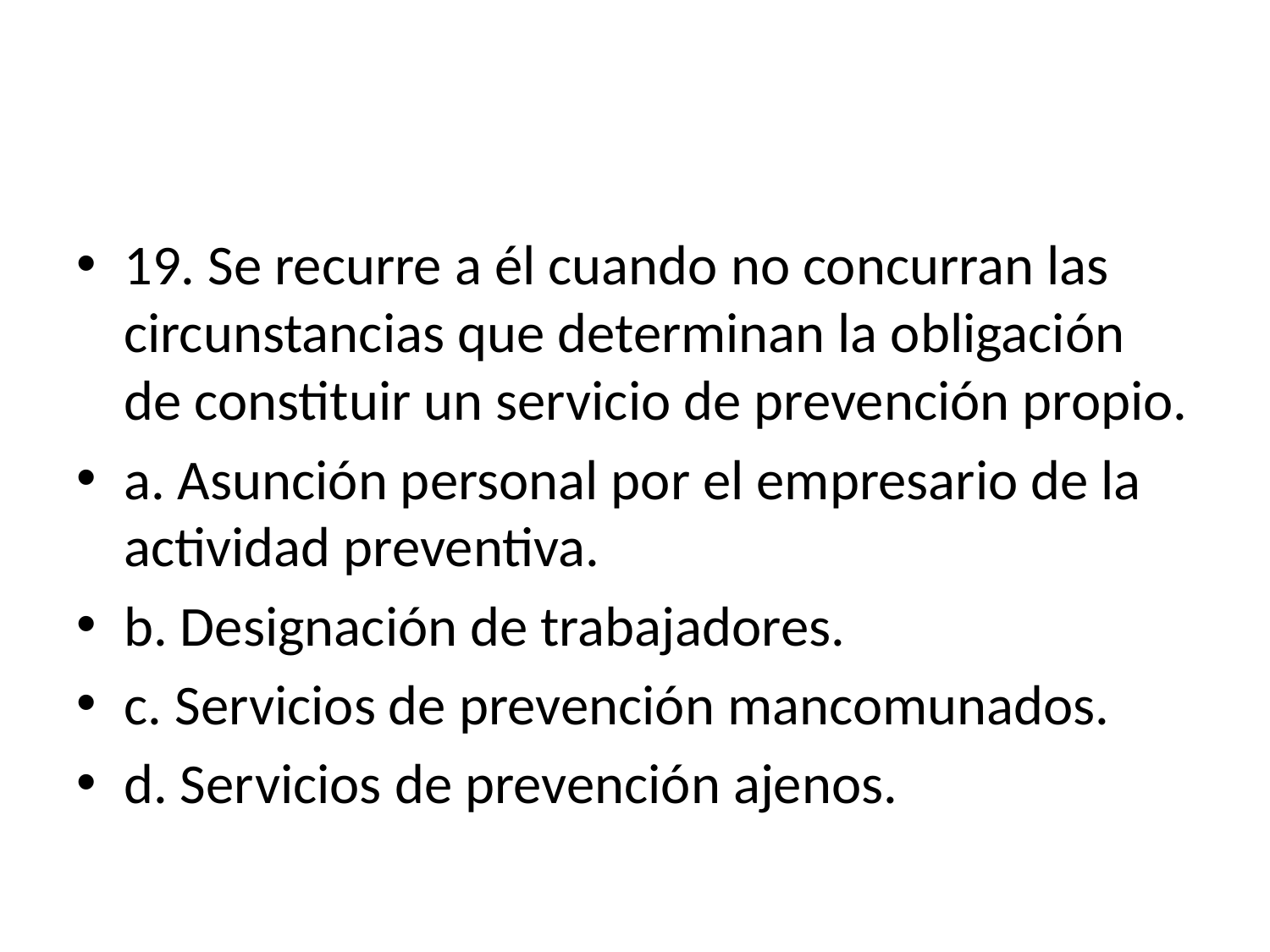

#
19. Se recurre a él cuando no concurran las circunstancias que determinan la obligación de constituir un servicio de prevención propio.
a. Asunción personal por el empresario de la actividad preventiva.
b. Designación de trabajadores.
c. Servicios de prevención mancomunados.
d. Servicios de prevención ajenos.